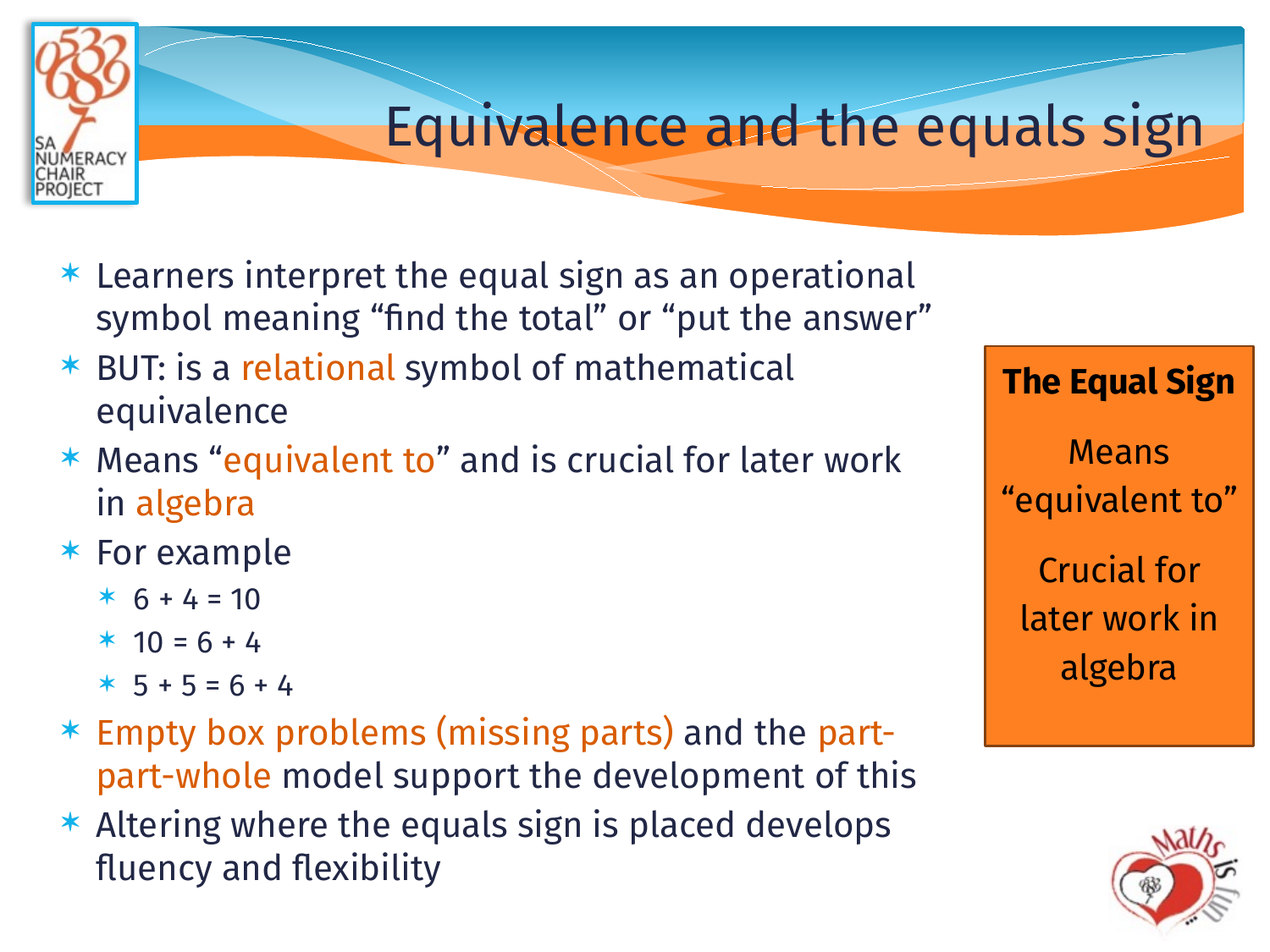

# Equivalence and the equals sign
Learners interpret the equal sign as an operational symbol meaning “find the total” or “put the answer”
BUT: is a relational symbol of mathematical equivalence
Means “equivalent to” and is crucial for later work in algebra
For example
6 + 4 = 10
10 = 6 + 4
5 + 5 = 6 + 4
Empty box problems (missing parts) and the part-part-whole model support the development of this
Altering where the equals sign is placed develops fluency and flexibility
The Equal Sign
Means “equivalent to”
Crucial for later work in algebra